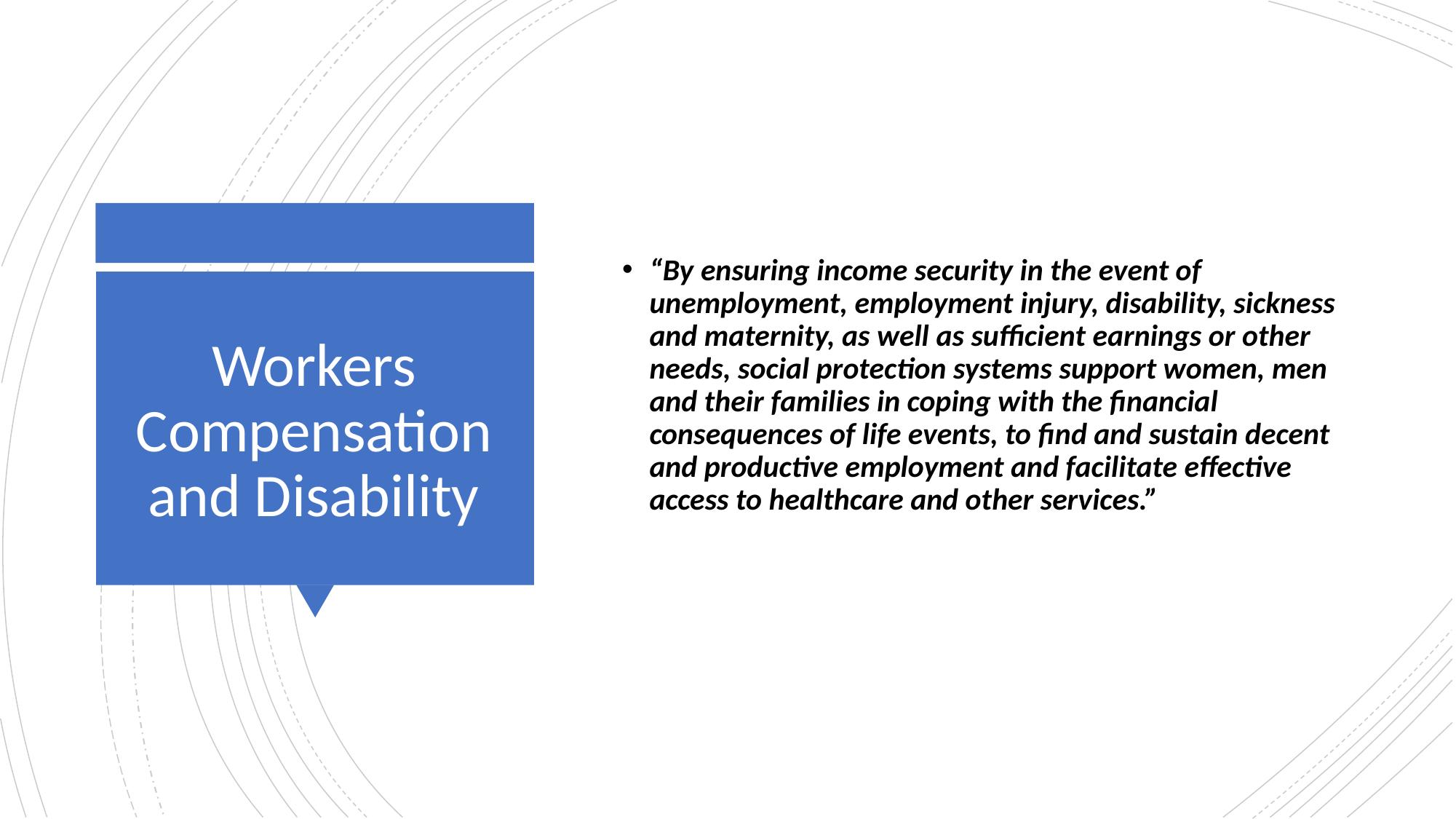

“By ensuring income security in the event of unemployment, employment injury, disability, sickness and maternity, as well as sufficient earnings or other needs, social protection systems support women, men and their families in coping with the financial consequences of life events, to find and sustain decent and productive employment and facilitate effective access to healthcare and other services.”

# Workers Compensation and Disability